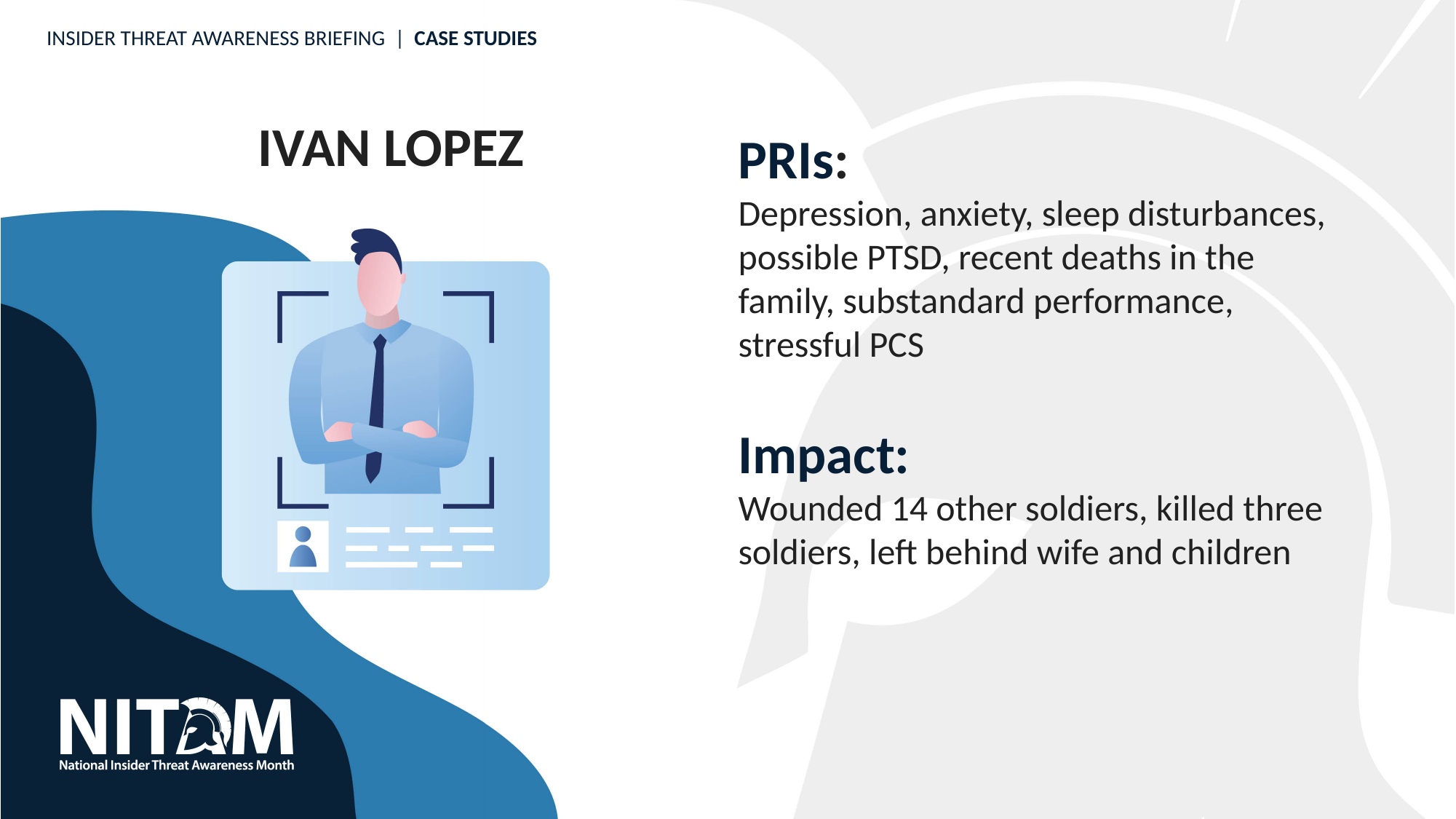

INSIDER THREAT AWARENESS BRIEFING  |  CASE STUDIES
IVAN LOPEZ
PRIs:
Depression, anxiety, sleep disturbances, possible PTSD, recent deaths in the family, substandard performance, stressful PCS
Impact:
Wounded 14 other soldiers, killed three soldiers, left behind wife and children